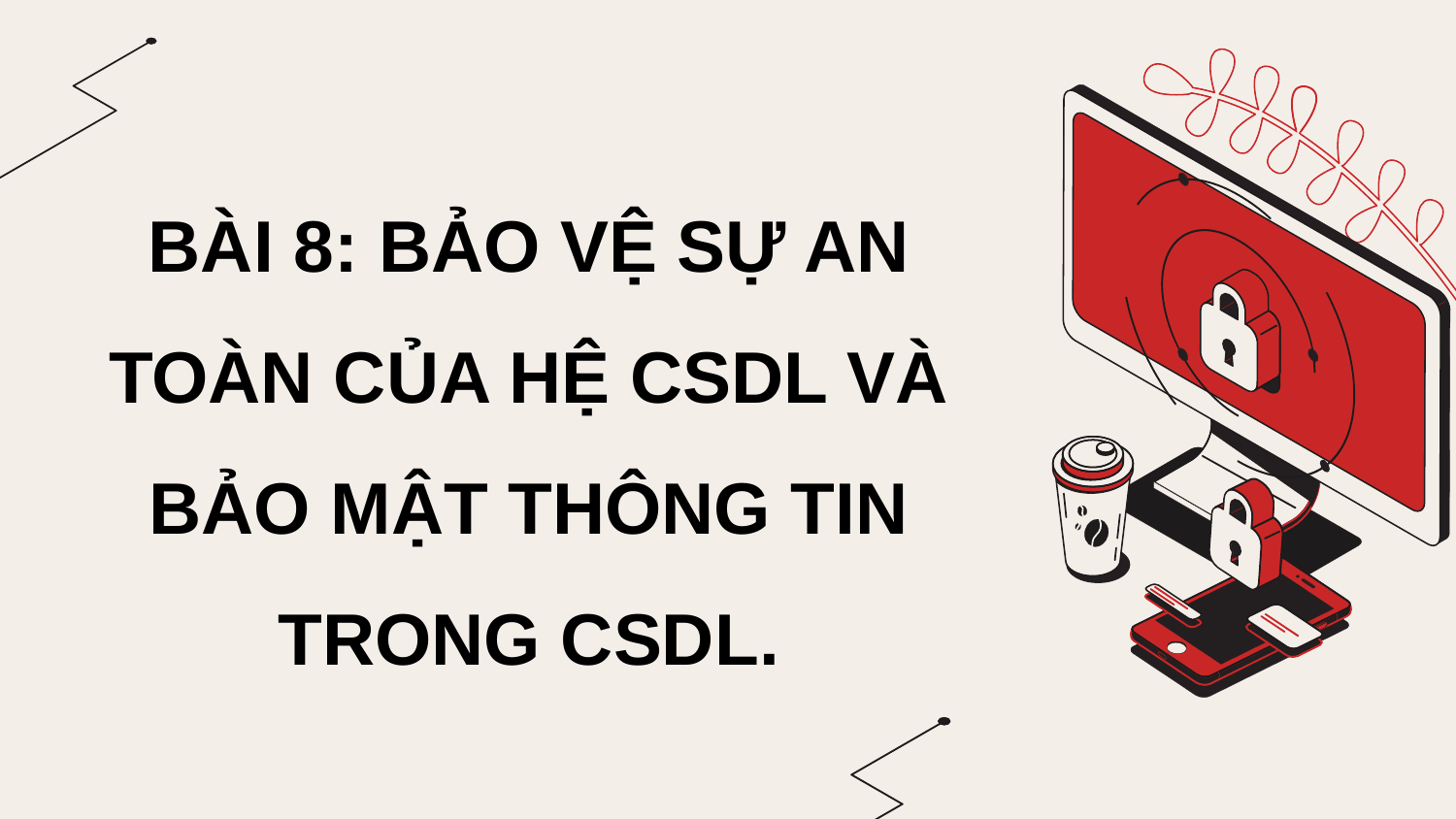

BÀI 8: BẢO VỆ SỰ AN TOÀN CỦA HỆ CSDL VÀ BẢO MẬT THÔNG TIN TRONG CSDL.